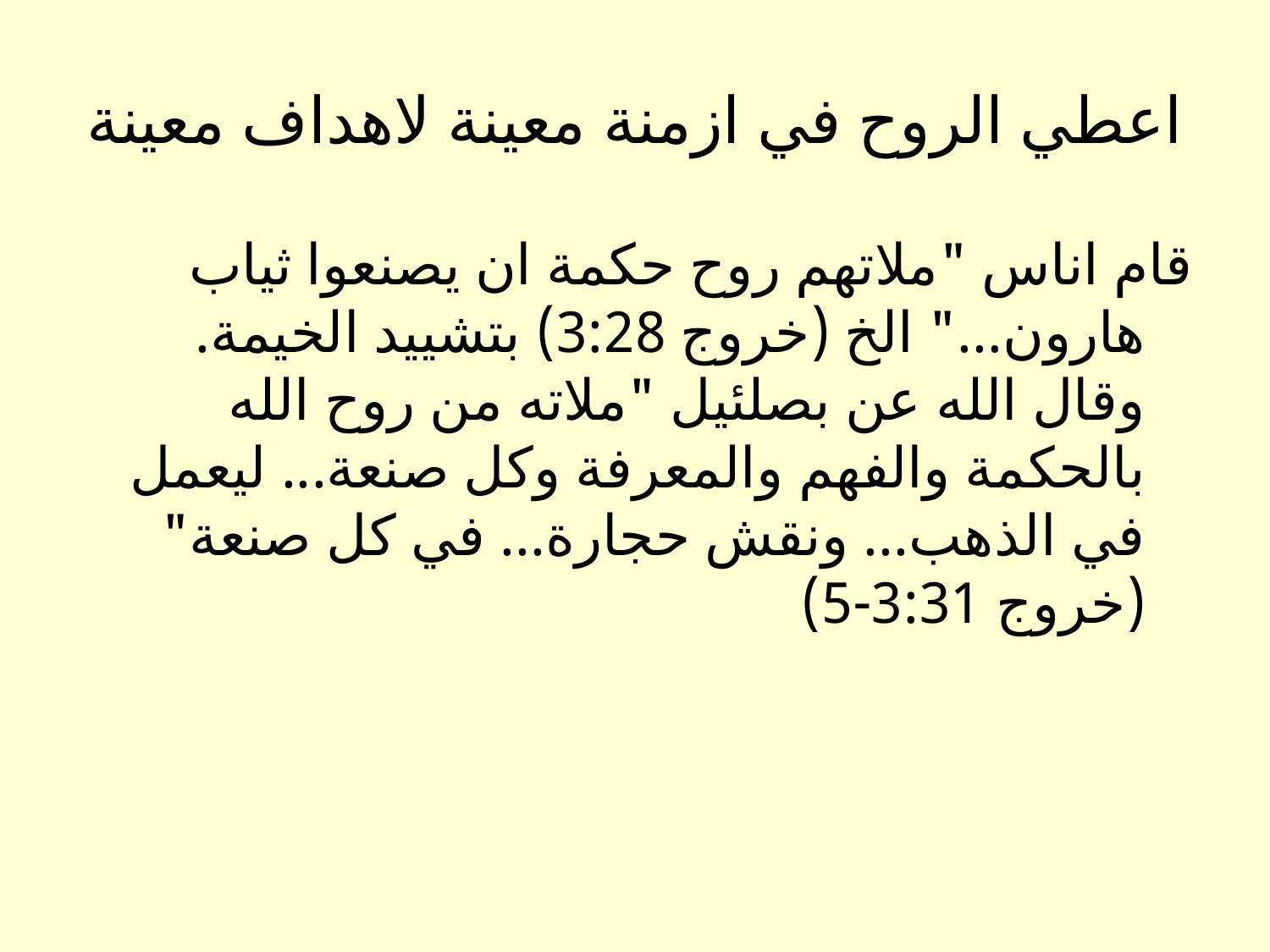

# اعطي الروح في ازمنة معينة لاهداف معينة
قام اناس "ملاتهم روح حكمة ان يصنعوا ثياب هارون..." الخ (خروج 3:28) بتشييد الخيمة. وقال الله عن بصلئيل "ملاته من روح الله بالحكمة والفهم والمعرفة وكل صنعة... ليعمل في الذهب... ونقش حجارة... في كل صنعة" (خروج 3:31-5)